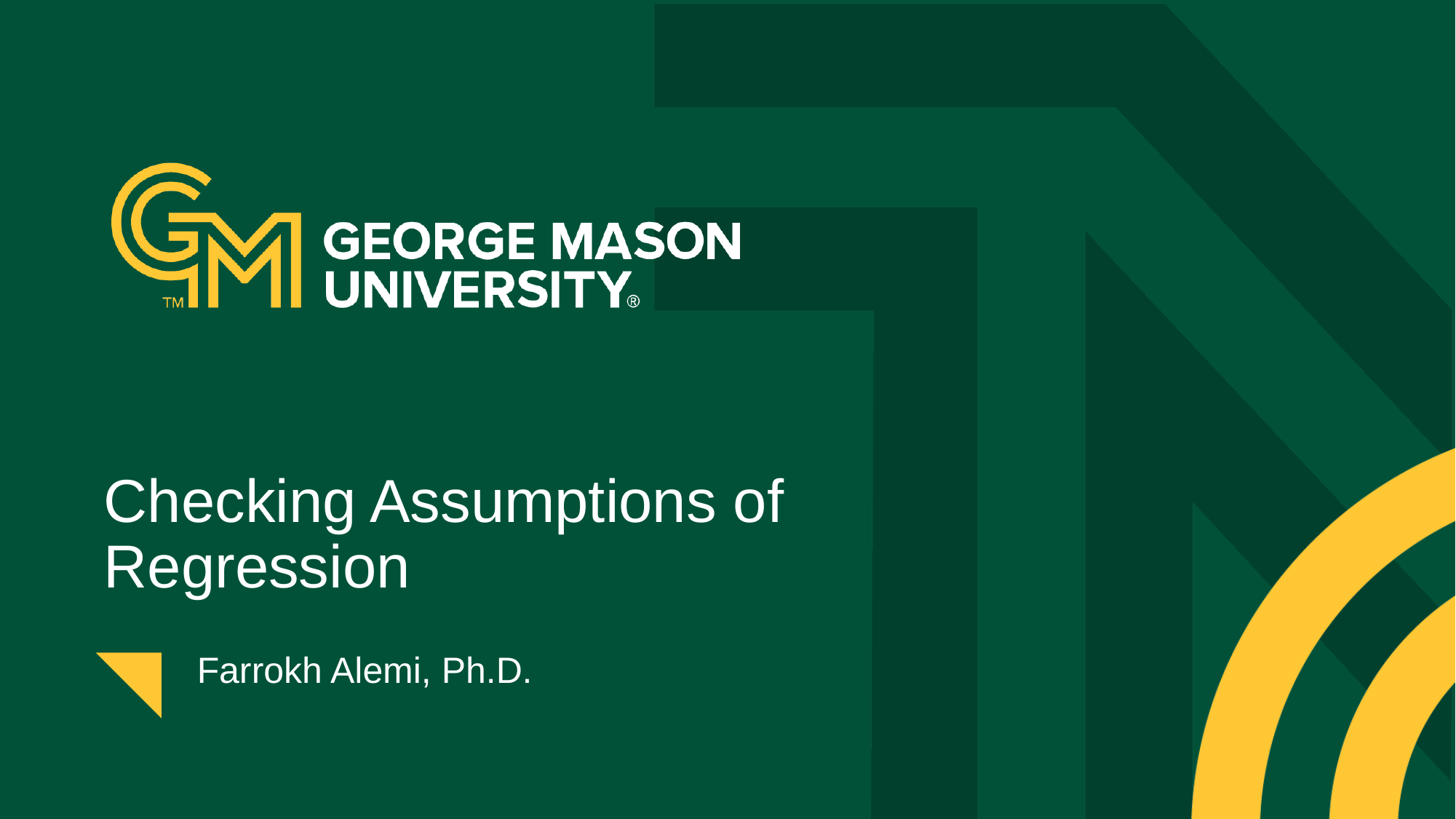

# Checking Assumptions of Regression
Farrokh Alemi, Ph.D.